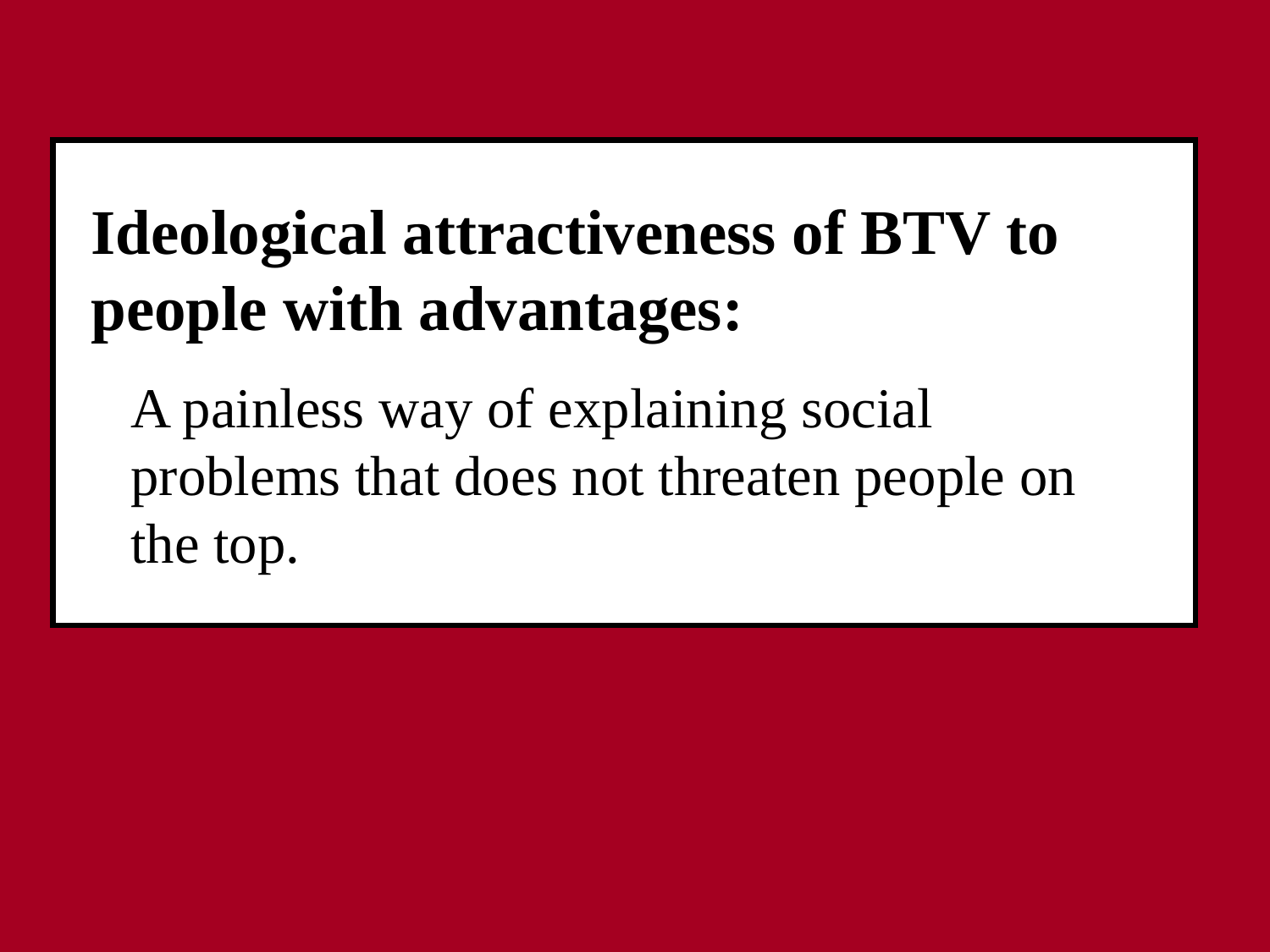

Ideological attractiveness of BTV to people with advantages:
A painless way of explaining social problems that does not threaten people on the top.